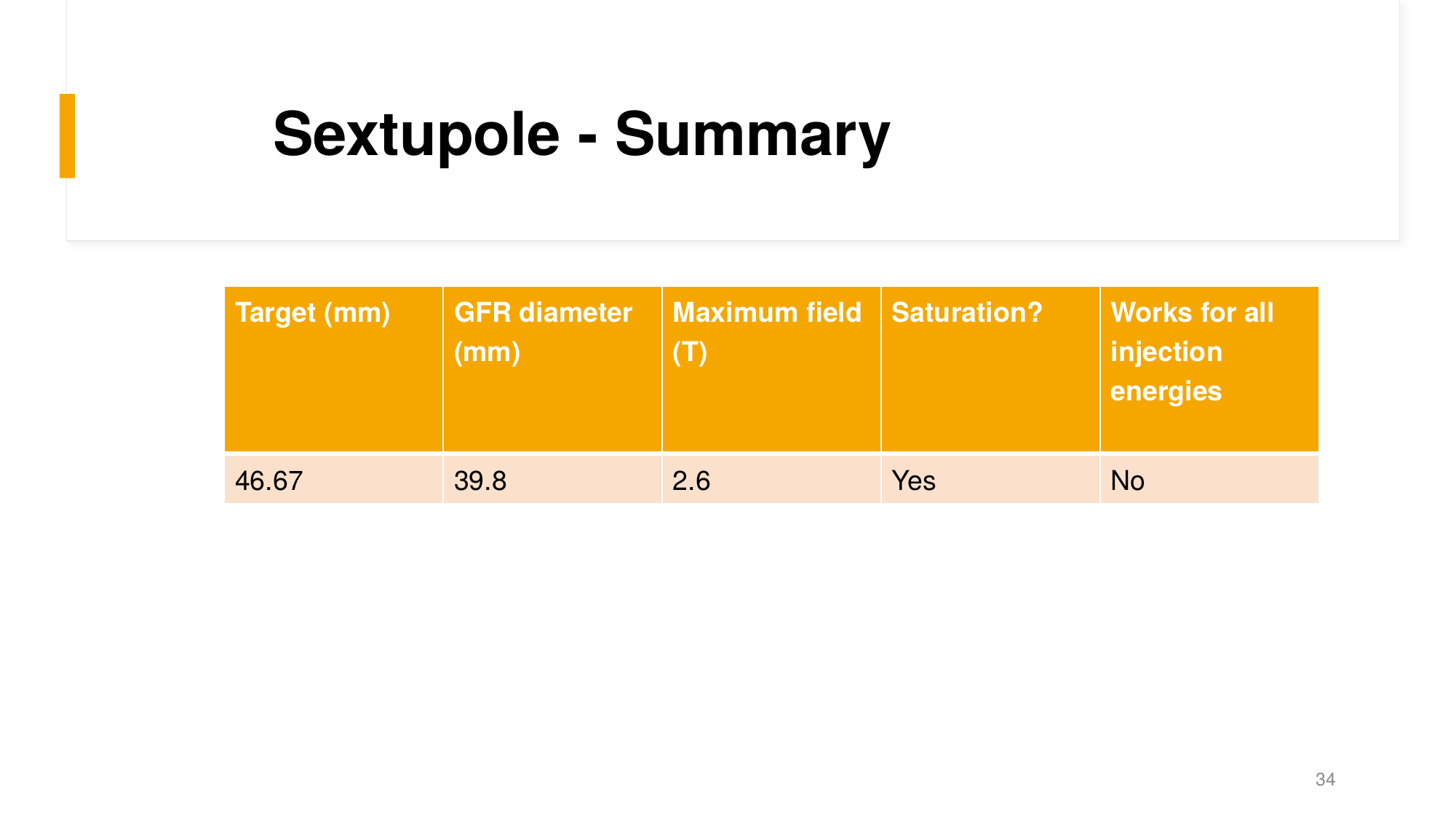

# Sextupole - Summary

| Target (mm) | GFR diameter (mm) | Maximum field (T) | Saturation? | Works for all injection energies |
| --- | --- | --- | --- | --- |
| 46.67 | 39.8 | 2.6 | Yes | No |
34